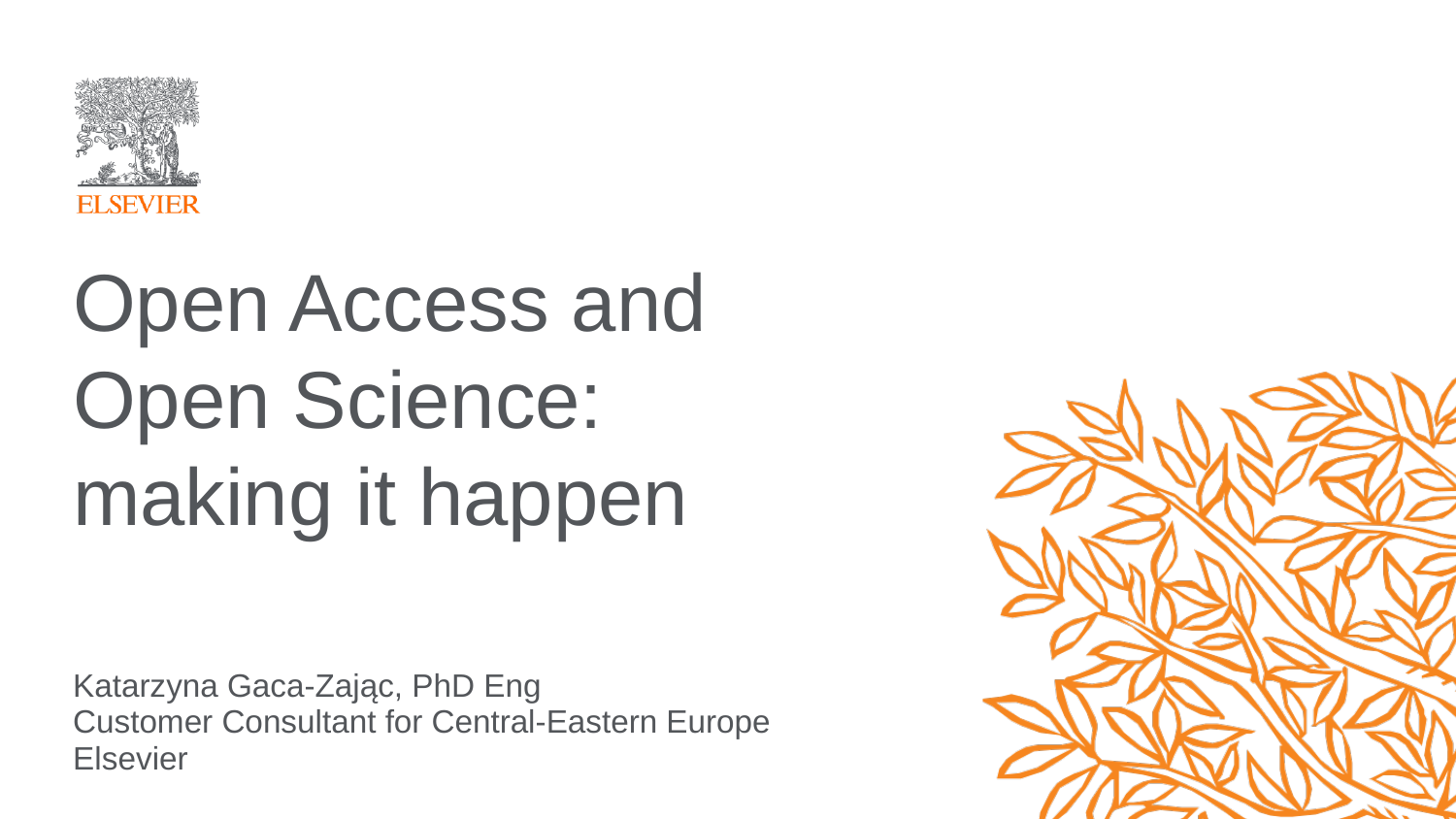

# Open Access and Open Science: making it happen
Katarzyna Gaca-Zając, PhD Eng
Customer Consultant for Central-Eastern Europe
Elsevier